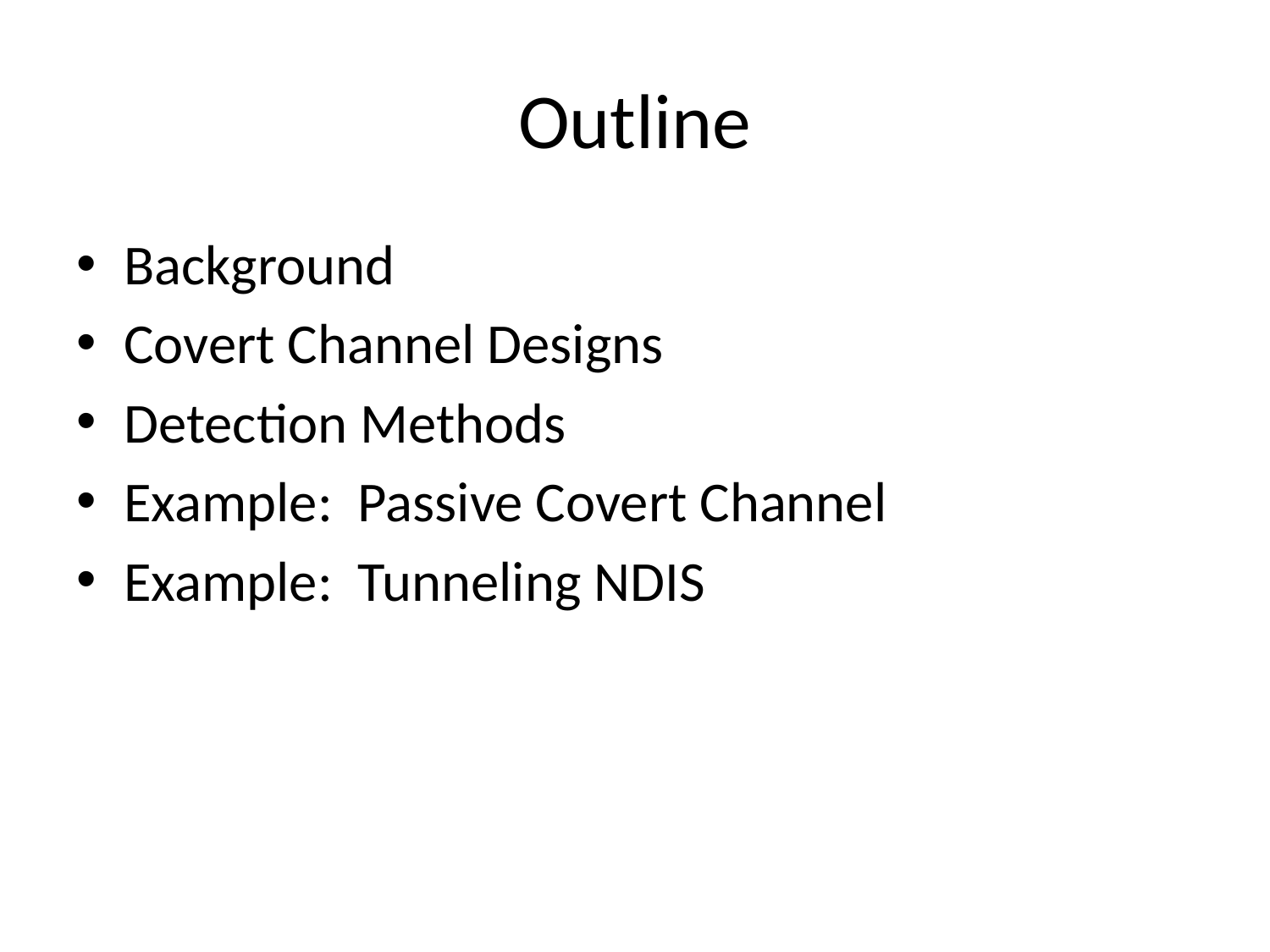

# Outline
Background
Covert Channel Designs
Detection Methods
Example:  Passive Covert Channel
Example:  Tunneling NDIS